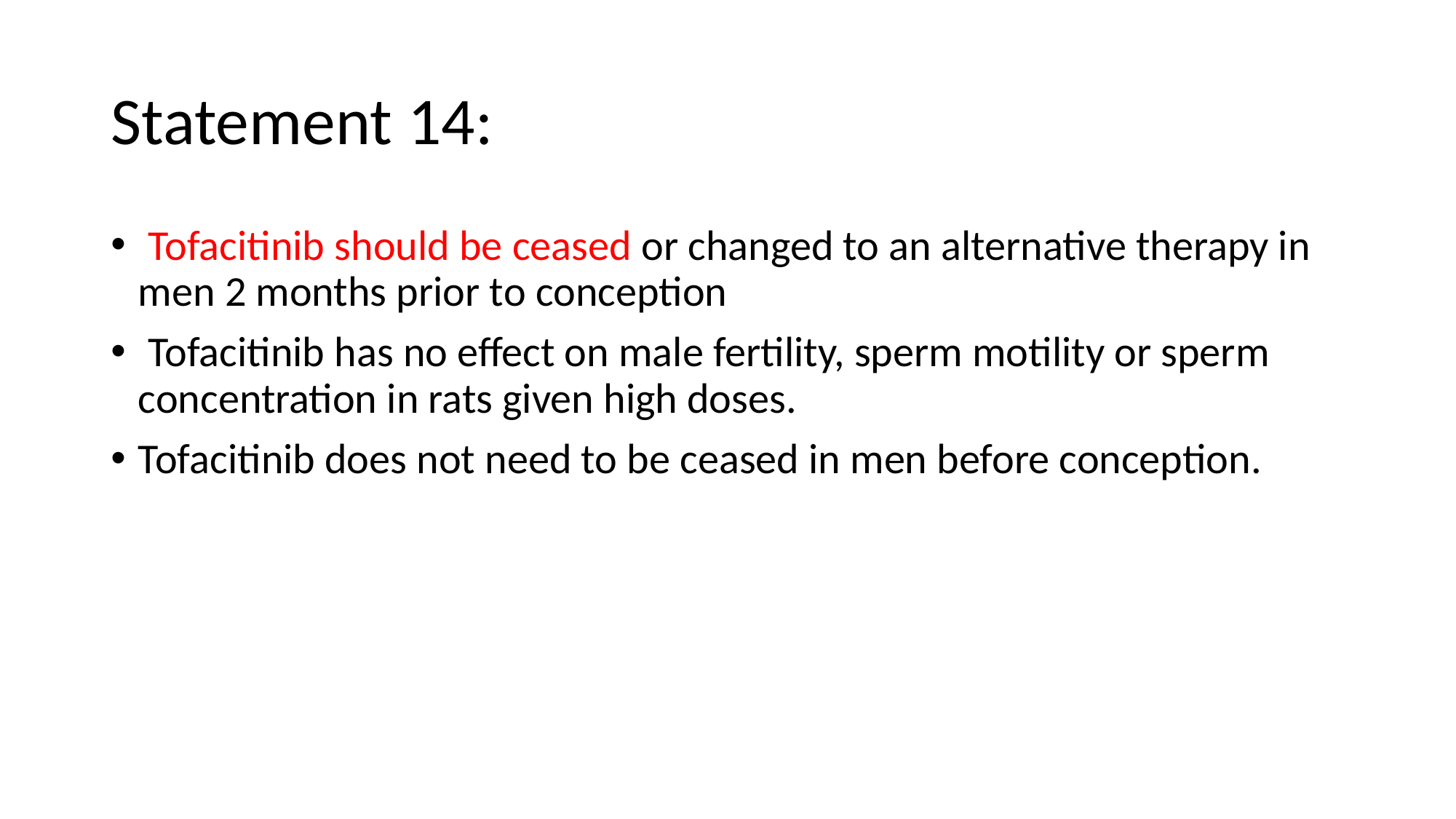

# Statement 14:
 Tofacitinib should be ceased or changed to an alternative therapy in men 2 months prior to conception
 Tofacitinib has no effect on male fertility, sperm motility or sperm concentration in rats given high doses.
Tofacitinib does not need to be ceased in men before conception.